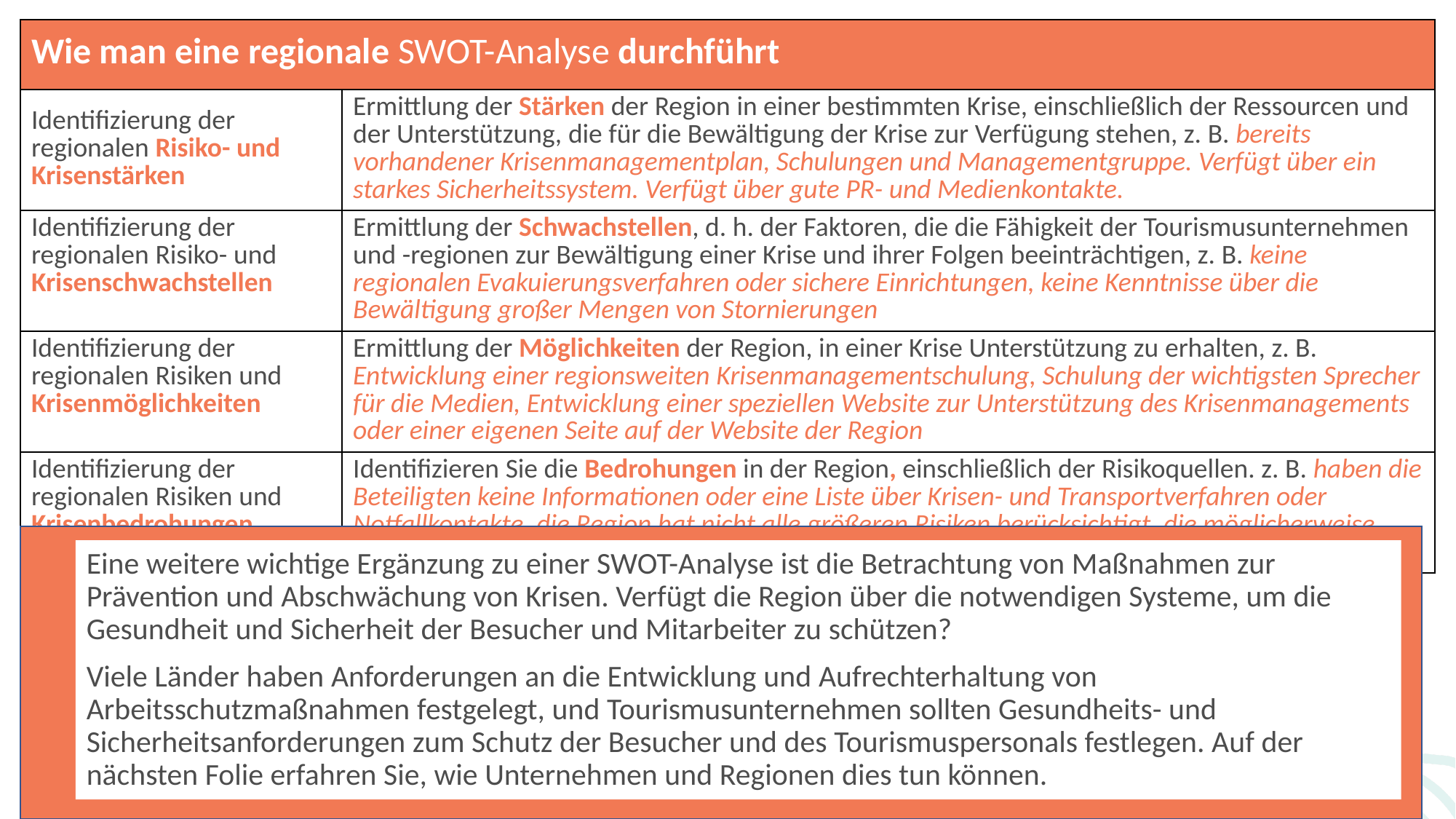

| Wie man eine regionale SWOT-Analyse durchführt |  |
| --- | --- |
| Identifizierung der regionalen Risiko- und Krisenstärken | Ermittlung der Stärken der Region in einer bestimmten Krise, einschließlich der Ressourcen und der Unterstützung, die für die Bewältigung der Krise zur Verfügung stehen, z. B. bereits vorhandener Krisenmanagementplan, Schulungen und Managementgruppe. Verfügt über ein starkes Sicherheitssystem. Verfügt über gute PR- und Medienkontakte. |
| Identifizierung der regionalen Risiko- und Krisenschwachstellen | Ermittlung der Schwachstellen, d. h. der Faktoren, die die Fähigkeit der Tourismusunternehmen und -regionen zur Bewältigung einer Krise und ihrer Folgen beeinträchtigen, z. B. keine regionalen Evakuierungsverfahren oder sichere Einrichtungen, keine Kenntnisse über die Bewältigung großer Mengen von Stornierungen |
| Identifizierung der regionalen Risiken und Krisenmöglichkeiten | Ermittlung der Möglichkeiten der Region, in einer Krise Unterstützung zu erhalten, z. B. Entwicklung einer regionsweiten Krisenmanagementschulung, Schulung der wichtigsten Sprecher für die Medien, Entwicklung einer speziellen Website zur Unterstützung des Krisenmanagements oder einer eigenen Seite auf der Website der Region |
| Identifizierung der regionalen Risiken und Krisenbedrohungen | Identifizieren Sie die Bedrohungen in der Region, einschließlich der Risikoquellen. z. B. haben die Beteiligten keine Informationen oder eine Liste über Krisen- und Transportverfahren oder Notfallkontakte, die Region hat nicht alle größeren Risiken berücksichtigt, die möglicherweise eintreten könnten, z. B. einen Terroranschlag. |

Eine weitere wichtige Ergänzung zu einer SWOT-Analyse ist die Betrachtung von Maßnahmen zur Prävention und Abschwächung von Krisen. Verfügt die Region über die notwendigen Systeme, um die Gesundheit und Sicherheit der Besucher und Mitarbeiter zu schützen?
Viele Länder haben Anforderungen an die Entwicklung und Aufrechterhaltung von Arbeitsschutzmaßnahmen festgelegt, und Tourismusunternehmen sollten Gesundheits- und Sicherheitsanforderungen zum Schutz der Besucher und des Tourismuspersonals festlegen. Auf der nächsten Folie erfahren Sie, wie Unternehmen und Regionen dies tun können.